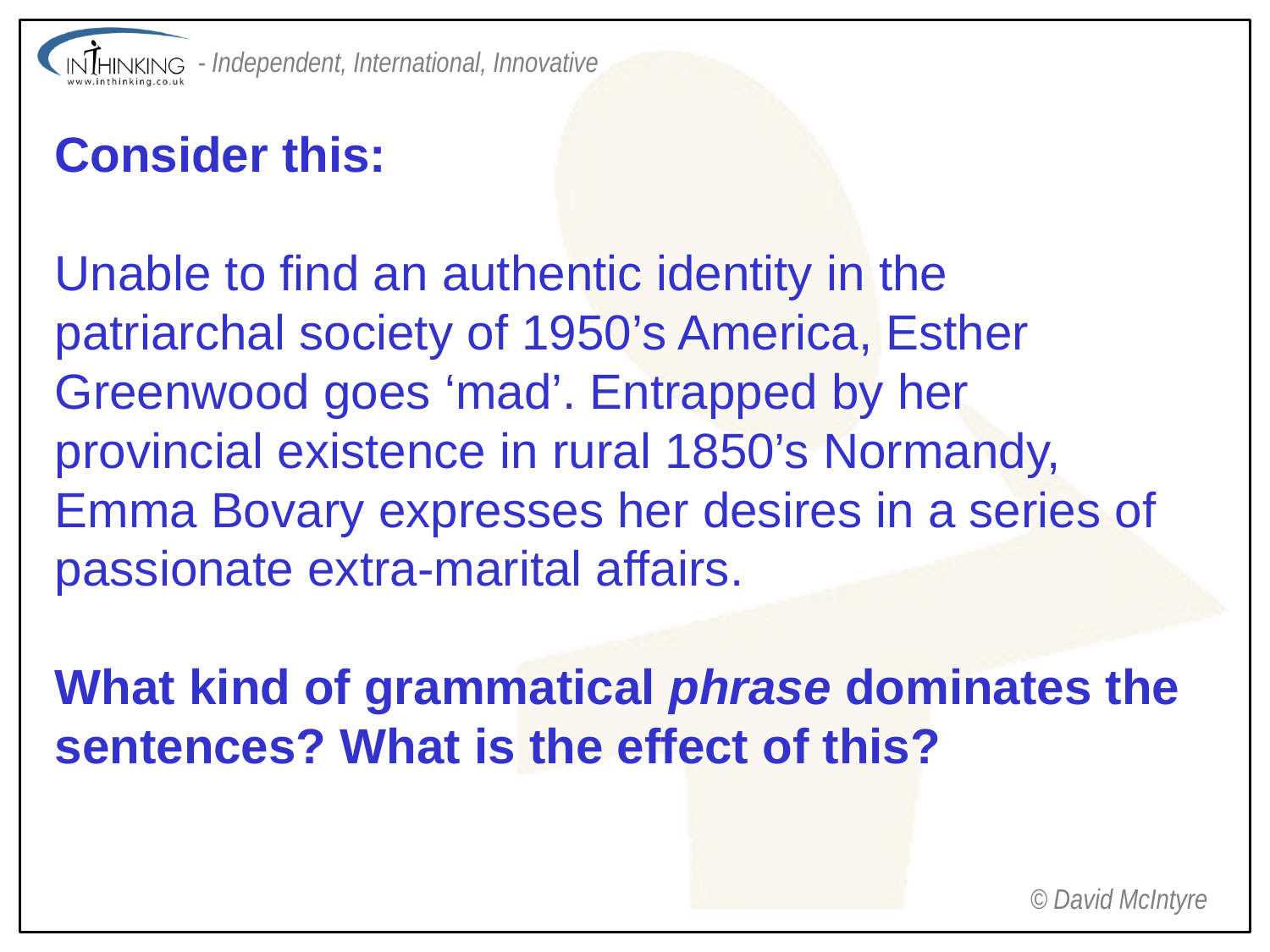

Consider this:

Unable to find an authentic identity in the patriarchal society of 1950’s America, Esther Greenwood goes ‘mad’. Entrapped by her provincial existence in rural 1850’s Normandy, Emma Bovary expresses her desires in a series of passionate extra-marital affairs.

What kind of grammatical phrase dominates the sentences? What is the effect of this?